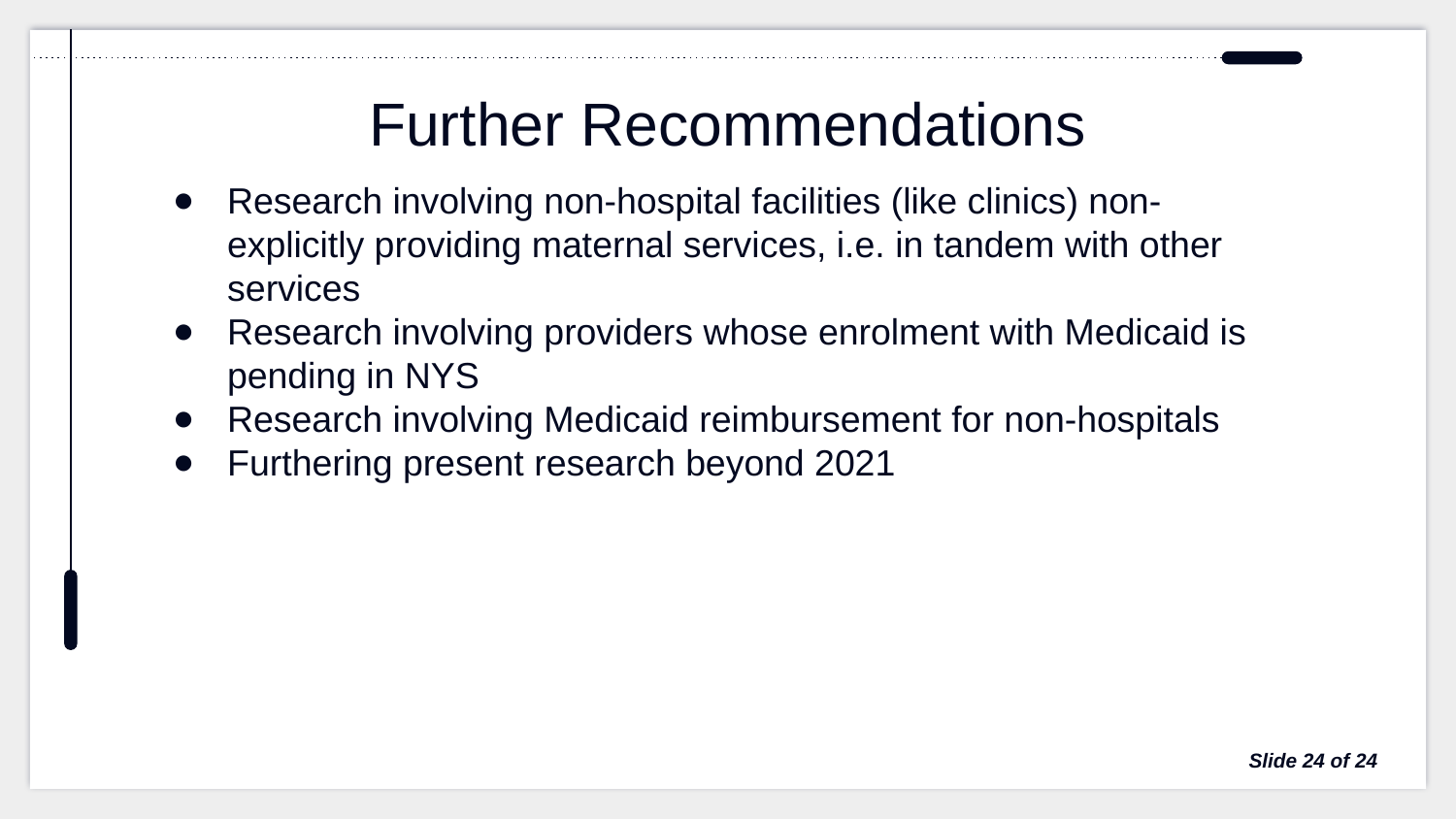

Further Recommendations
Research involving non-hospital facilities (like clinics) non-explicitly providing maternal services, i.e. in tandem with other services
Research involving providers whose enrolment with Medicaid is pending in NYS
Research involving Medicaid reimbursement for non-hospitals
Furthering present research beyond 2021

 Slide 24 of 24